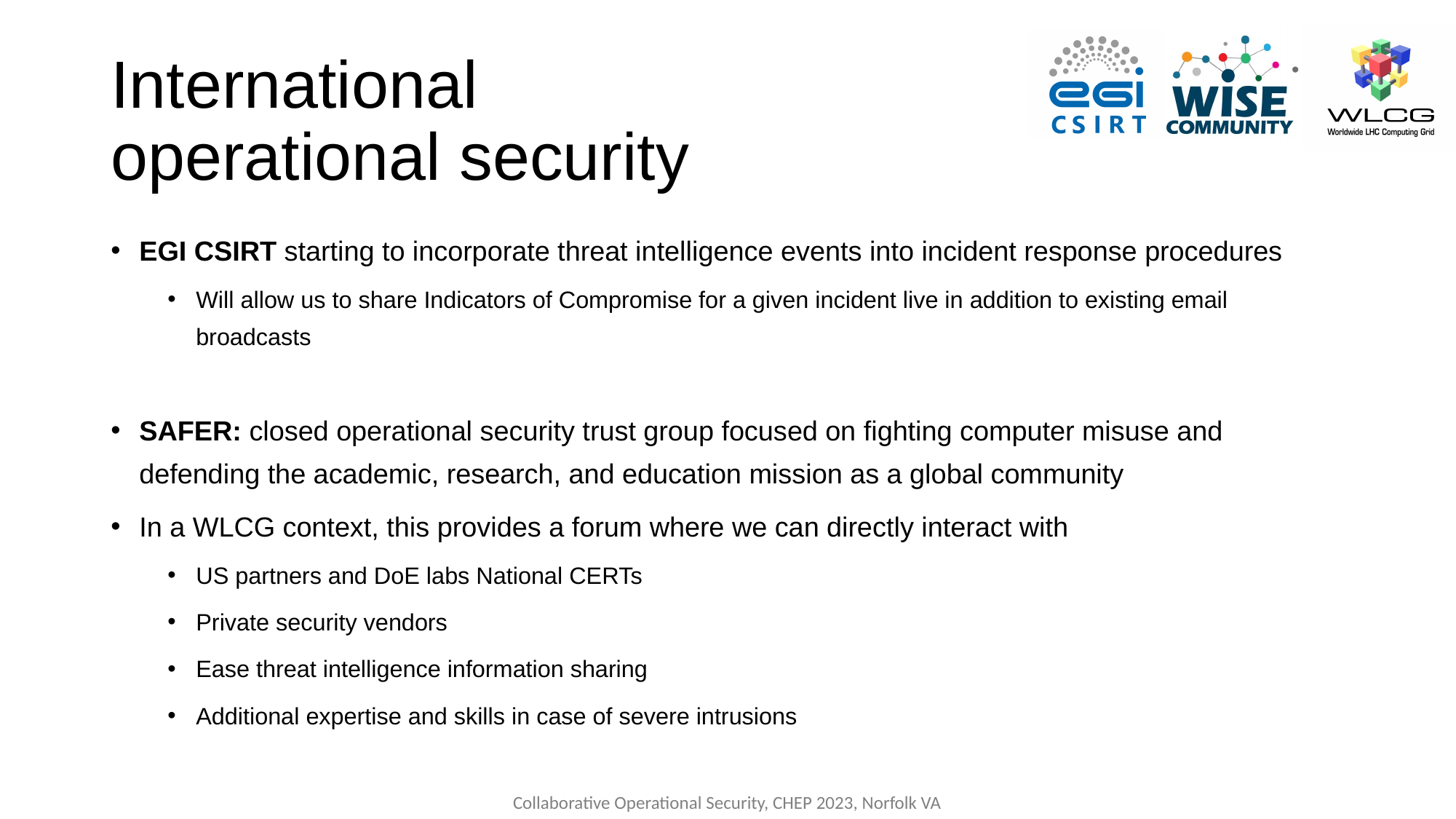

# International operational security
EGI CSIRT starting to incorporate threat intelligence events into incident response procedures
Will allow us to share Indicators of Compromise for a given incident live in addition to existing email broadcasts

SAFER: closed operational security trust group focused on fighting computer misuse and defending the academic, research, and education mission as a global community
In a WLCG context, this provides a forum where we can directly interact with
US partners and DoE labs National CERTs
Private security vendors
Ease threat intelligence information sharing
Additional expertise and skills in case of severe intrusions
Collaborative Operational Security, CHEP 2023, Norfolk VA